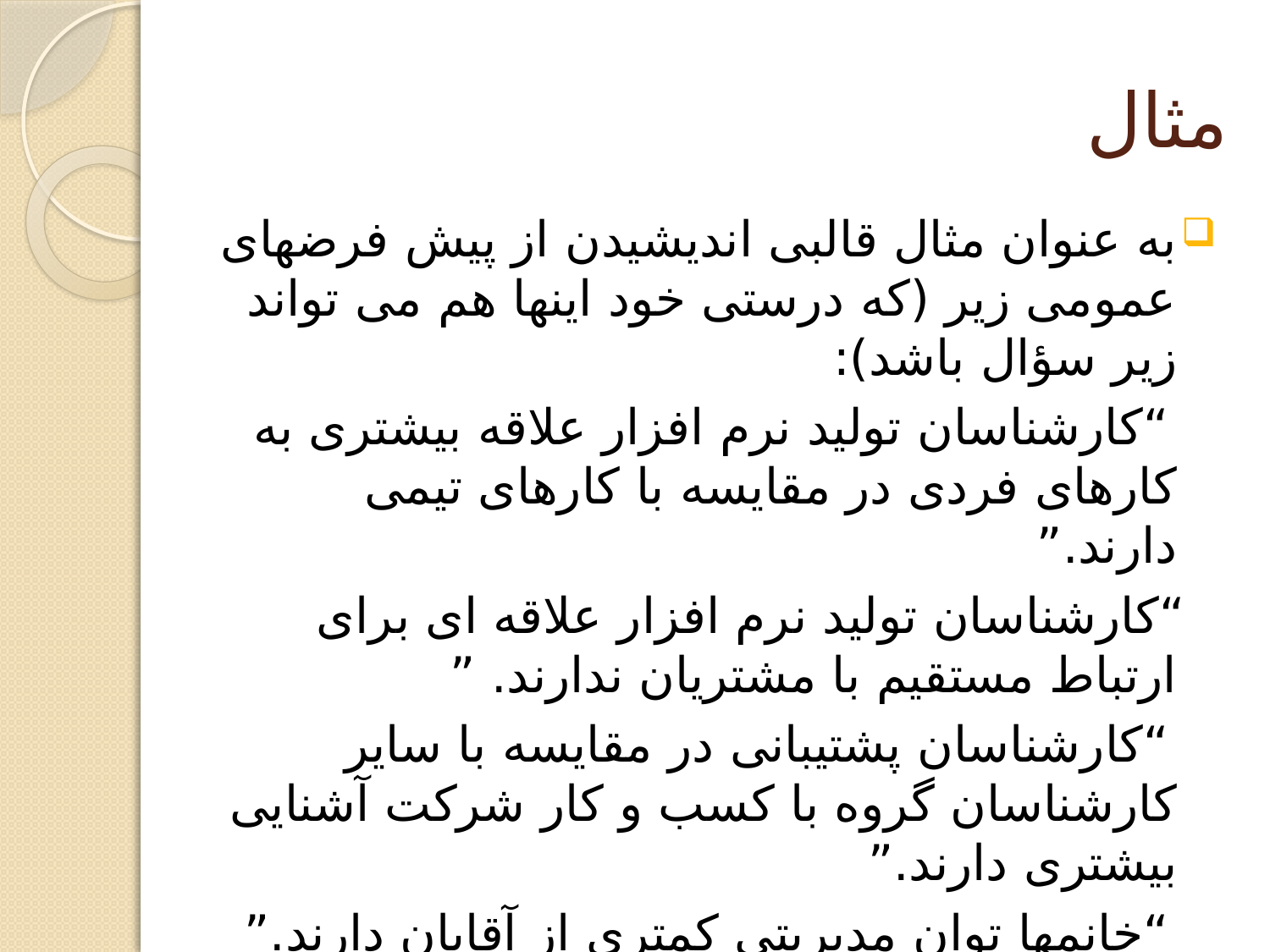

# مثال
به عنوان مثال قالبی اندیشیدن از پیش فرضهای عمومی زیر (که درستی خود اینها هم می تواند زیر سؤال باشد):
   “کارشناسان تولید نرم افزار علاقه بیشتری به کارهای فردی در مقایسه با کارهای تیمی دارند.”
  “کارشناسان تولید نرم افزار علاقه ای برای ارتباط مستقیم با مشتریان ندارند. ”
   “کارشناسان پشتیبانی در مقایسه با سایر کارشناسان گروه با کسب و کار شرکت آشنایی بیشتری دارند.”
   “خانمها توان مدیریتی کمتری از آقایان دارند.”